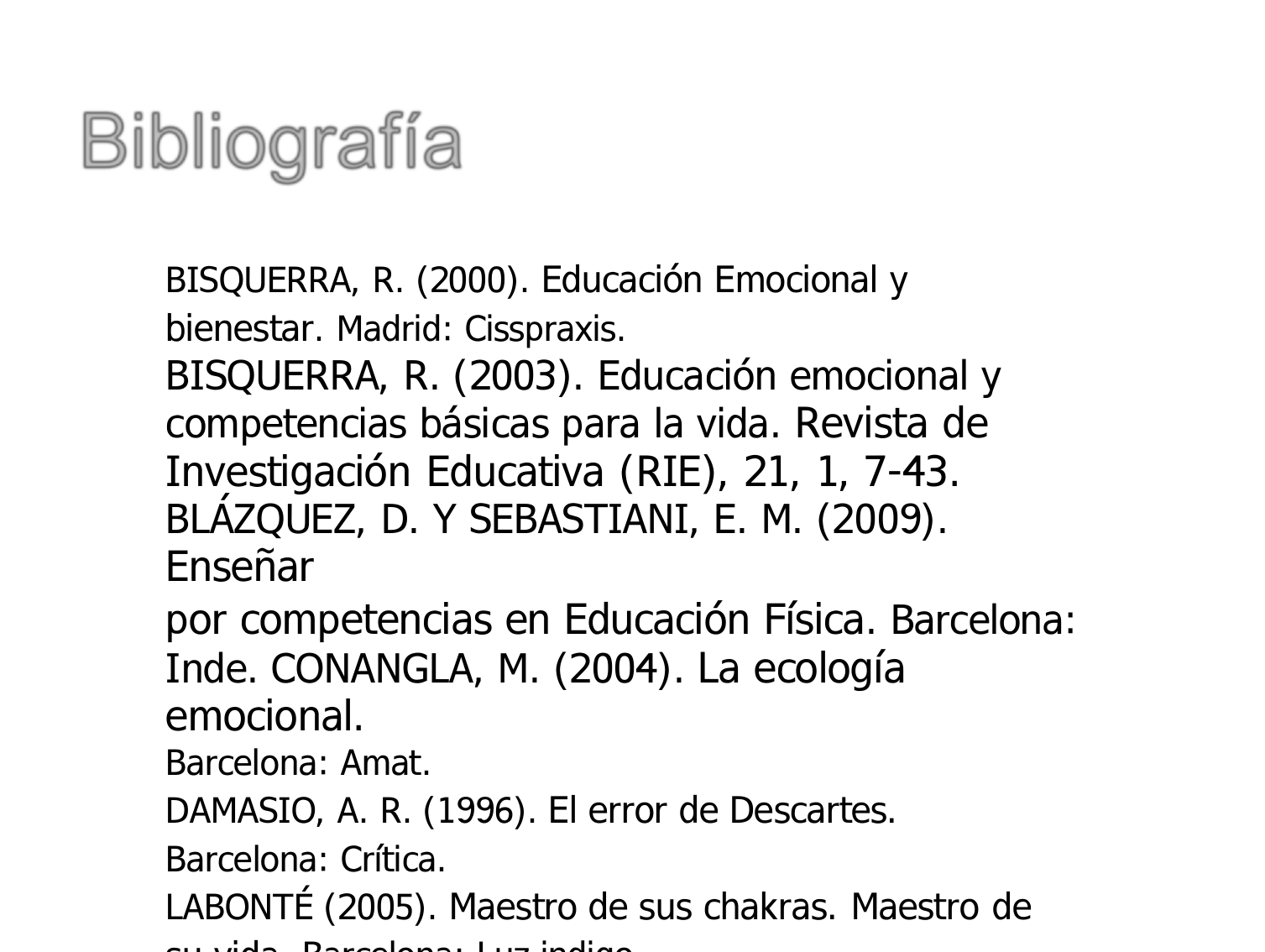

BISQUERRA, R. (2000). Educación Emocional y
bienestar. Madrid: Cisspraxis.
BISQUERRA, R. (2003). Educación emocional y competencias básicas para la vida. Revista de Investigación Educativa (RIE), 21, 1, 7-43. BLÁZQUEZ, D. Y SEBASTIANI, E. M. (2009). Enseñar
por competencias en Educación Física. Barcelona: Inde. CONANGLA, M. (2004). La ecología emocional.
Barcelona: Amat.
DAMASIO, A. R. (1996). El error de Descartes.
Barcelona: Crítica.
LABONTÉ (2005). Maestro de sus chakras. Maestro de
su vida. Barcelona: Luz indigo.